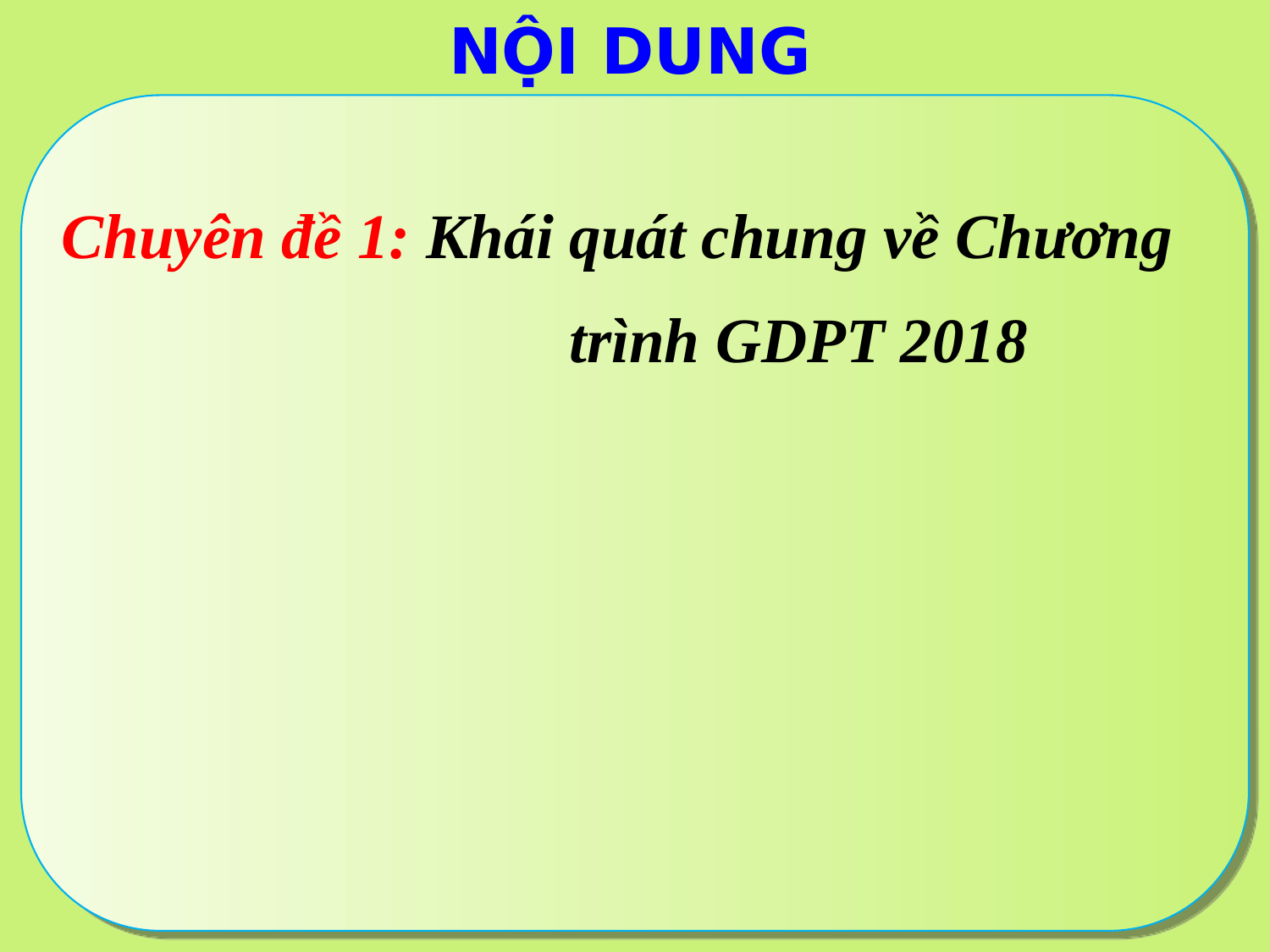

# NỘI DUNG

Chuyên đề 1: Khái quát chung về Chương
                                trình GDPT 2018